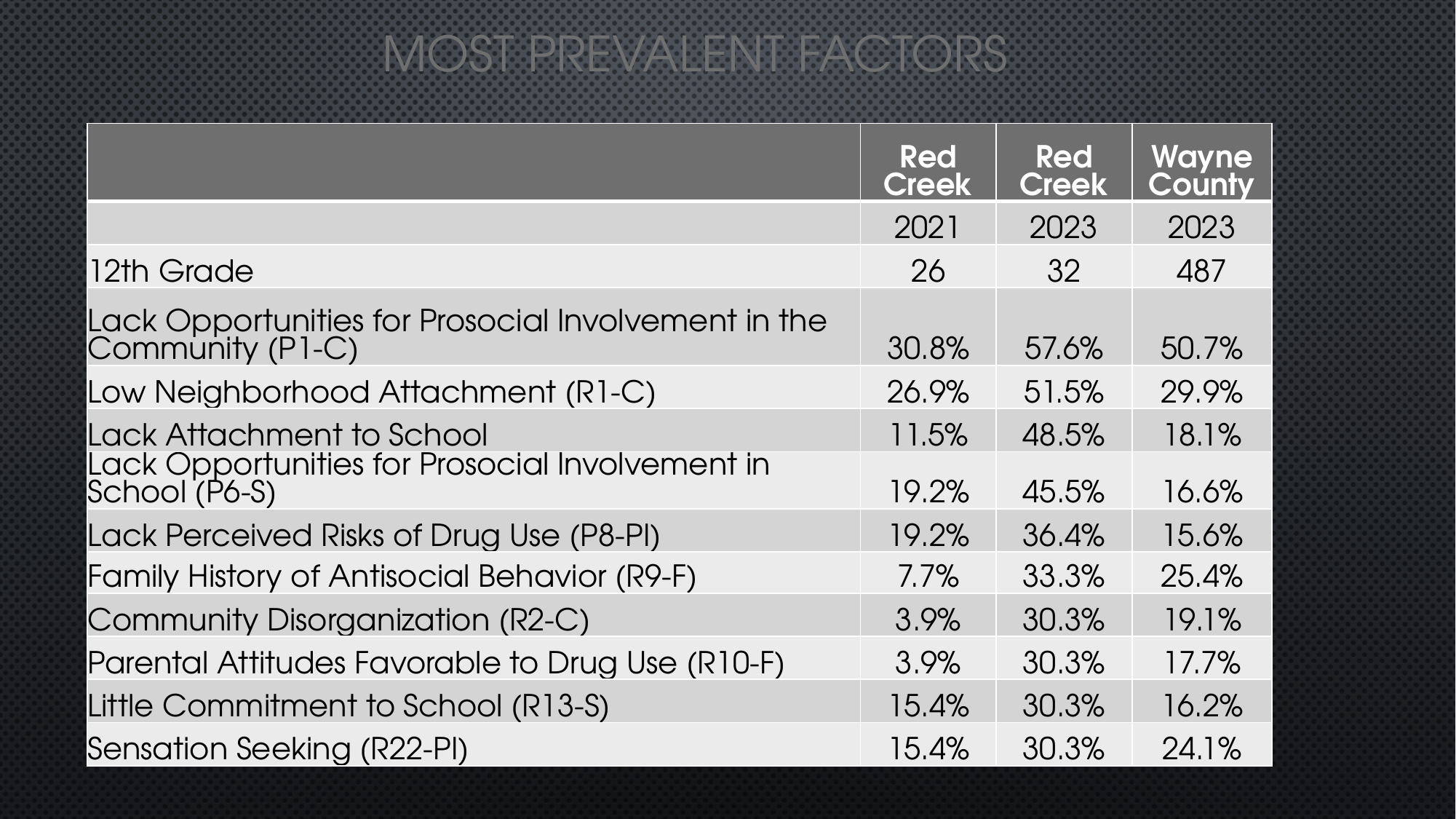

# Most Prevalent Factors
|  | Red Creek | Red Creek | Wayne County |
| --- | --- | --- | --- |
|  | 2021 | 2023 | 2023 |
| 12th Grade | 26 | 32 | 487 |
| Lack Opportunities for Prosocial Involvement in the Community (P1-C) | 30.8% | 57.6% | 50.7% |
| Low Neighborhood Attachment (R1-C) | 26.9% | 51.5% | 29.9% |
| Lack Attachment to School | 11.5% | 48.5% | 18.1% |
| Lack Opportunities for Prosocial Involvement in School (P6-S) | 19.2% | 45.5% | 16.6% |
| Lack Perceived Risks of Drug Use (P8-PI) | 19.2% | 36.4% | 15.6% |
| Family History of Antisocial Behavior (R9-F) | 7.7% | 33.3% | 25.4% |
| Community Disorganization (R2-C) | 3.9% | 30.3% | 19.1% |
| Parental Attitudes Favorable to Drug Use (R10-F) | 3.9% | 30.3% | 17.7% |
| Little Commitment to School (R13-S) | 15.4% | 30.3% | 16.2% |
| Sensation Seeking (R22-PI) | 15.4% | 30.3% | 24.1% |